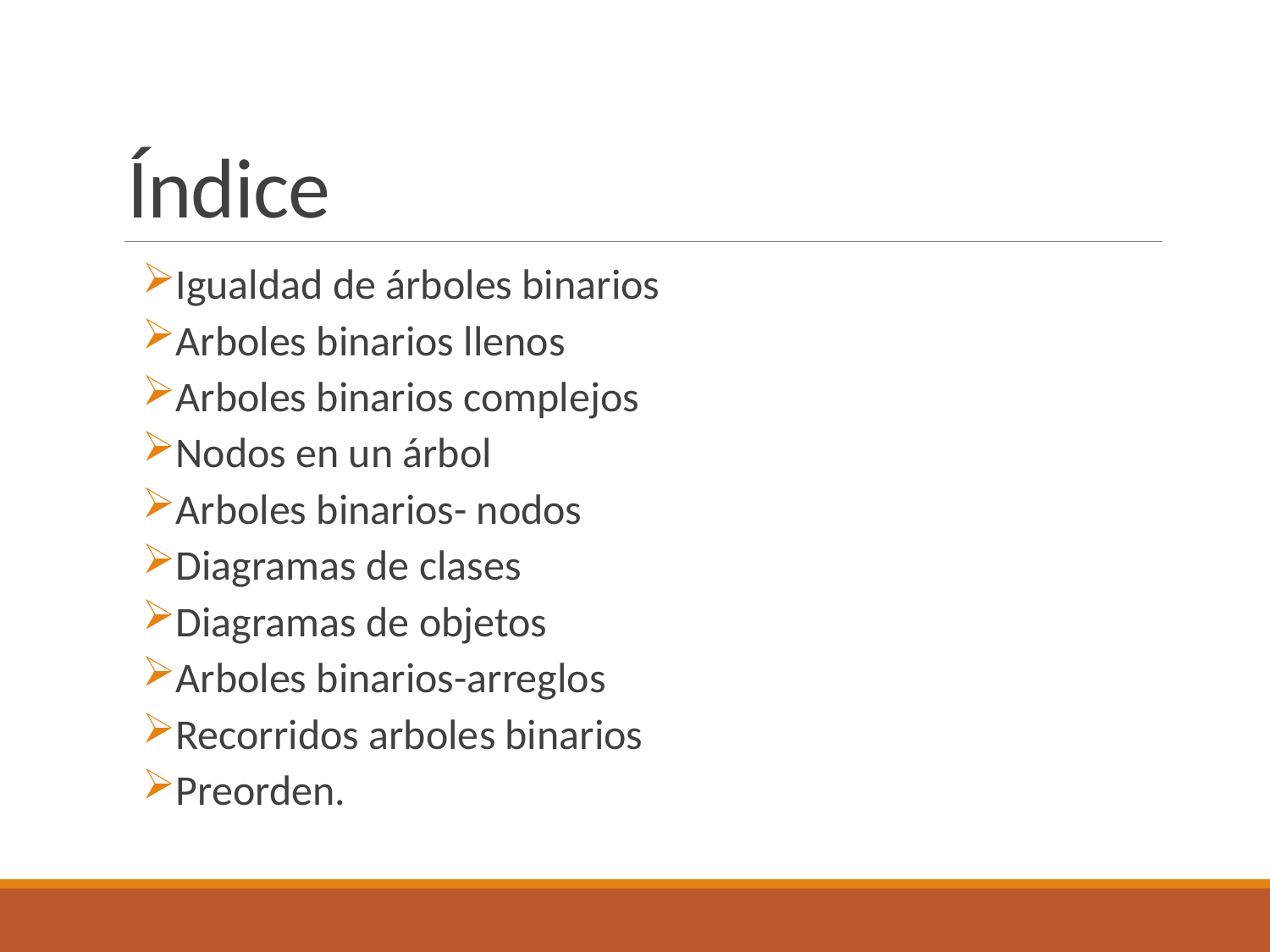

# Índice
Igualdad de árboles binarios
Arboles binarios llenos
Arboles binarios complejos
Nodos en un árbol
Arboles binarios- nodos
Diagramas de clases
Diagramas de objetos
Arboles binarios-arreglos
Recorridos arboles binarios
Preorden.